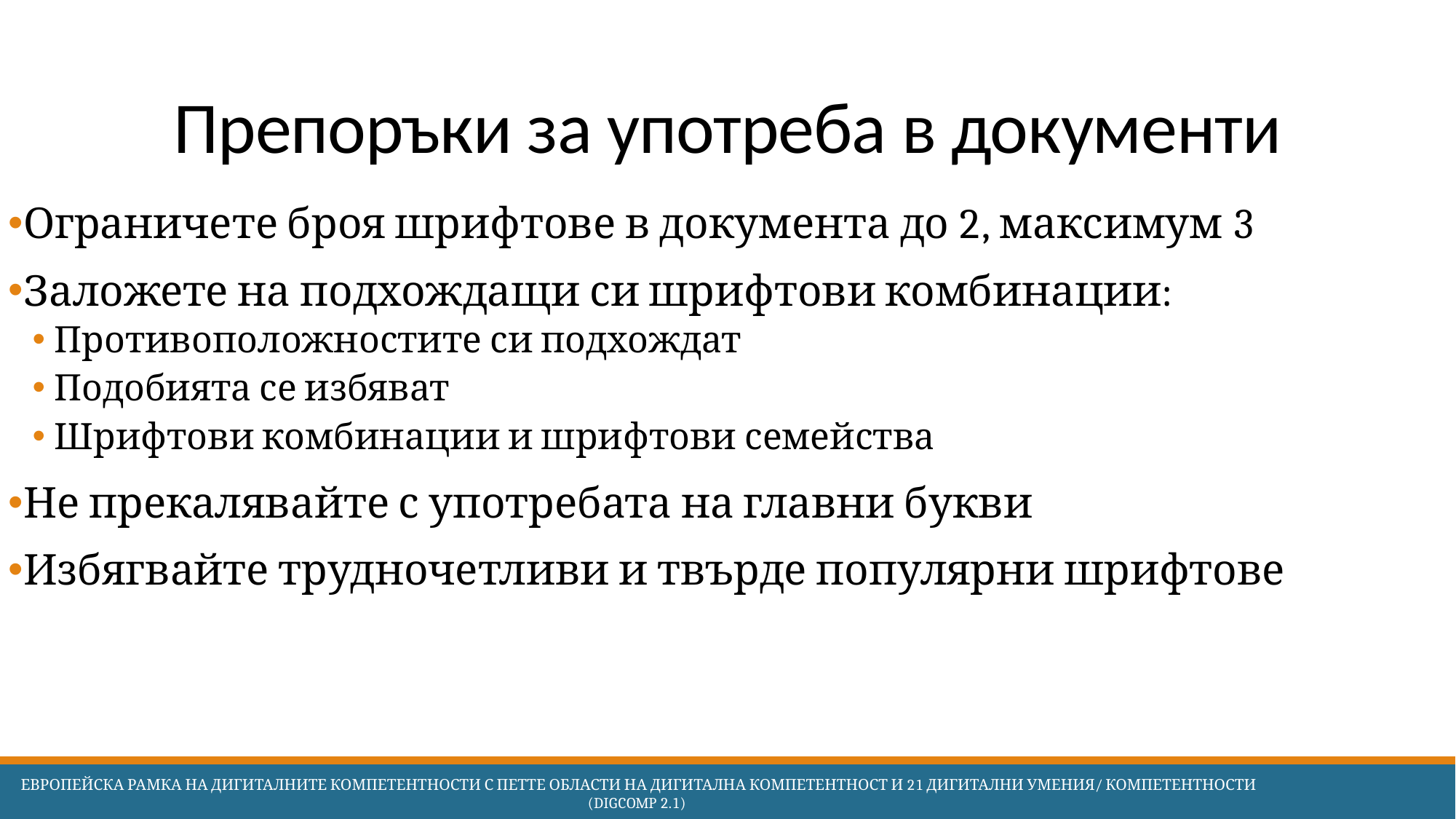

# Препоръки за употреба в документи
Ограничете броя шрифтове в документа до 2, максимум 3
Заложете на подхождащи си шрифтови комбинации:
Противоположностите си подхождат
Подобията се избяват
Шрифтови комбинации и шрифтови семейства
Не прекалявайте с употребата на главни букви
Избягвайте трудночетливи и твърде популярни шрифтове
 Европейска Рамка на дигиталните компетентности с петте области на дигитална компетентност и 21 дигитални умения/ компетентности (DigComp 2.1)